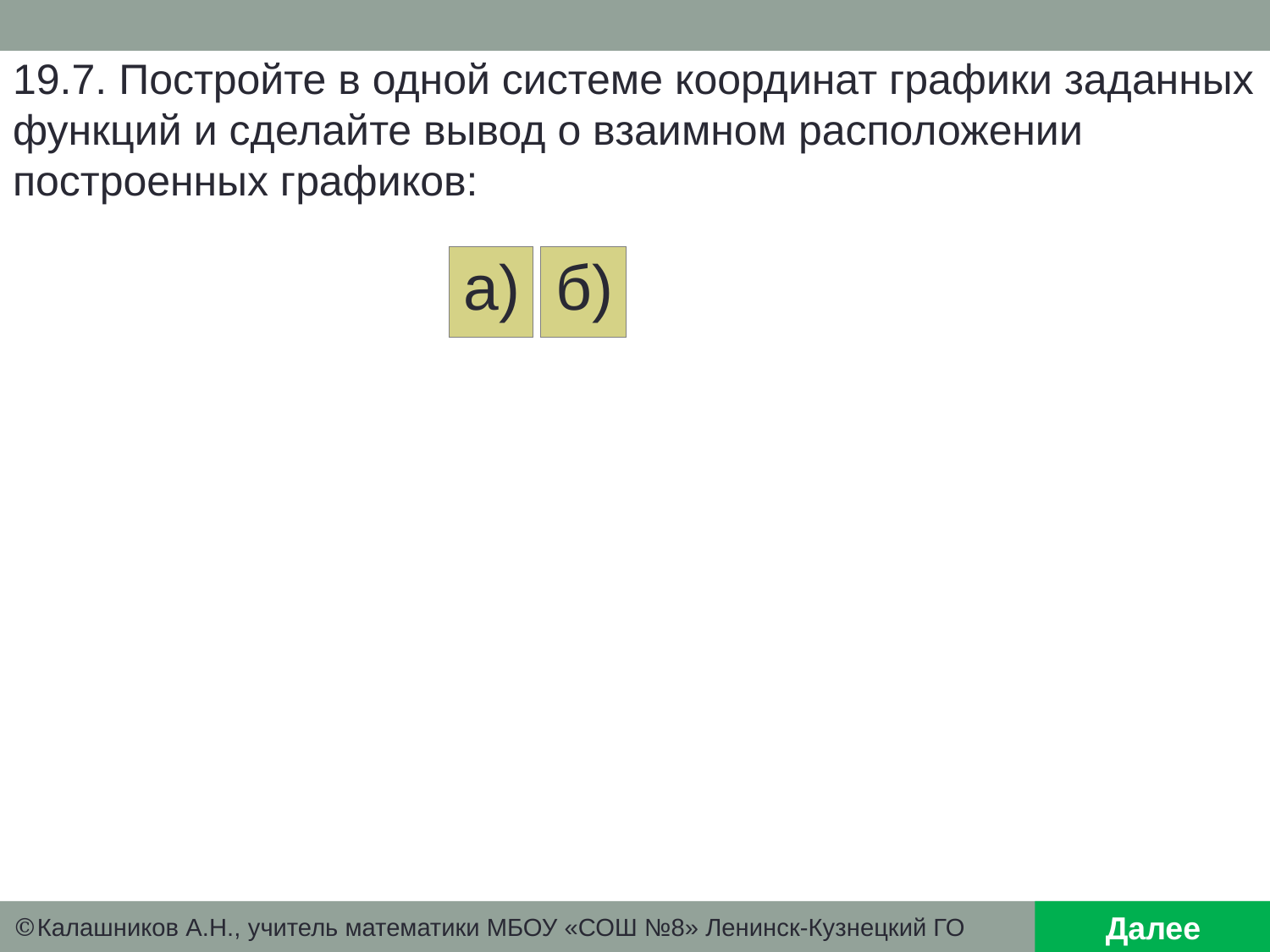

19.7. Постройте в одной системе координат графики заданных функций и сделайте вывод о взаимном расположении построенных графиков:
а)
б)
Далее